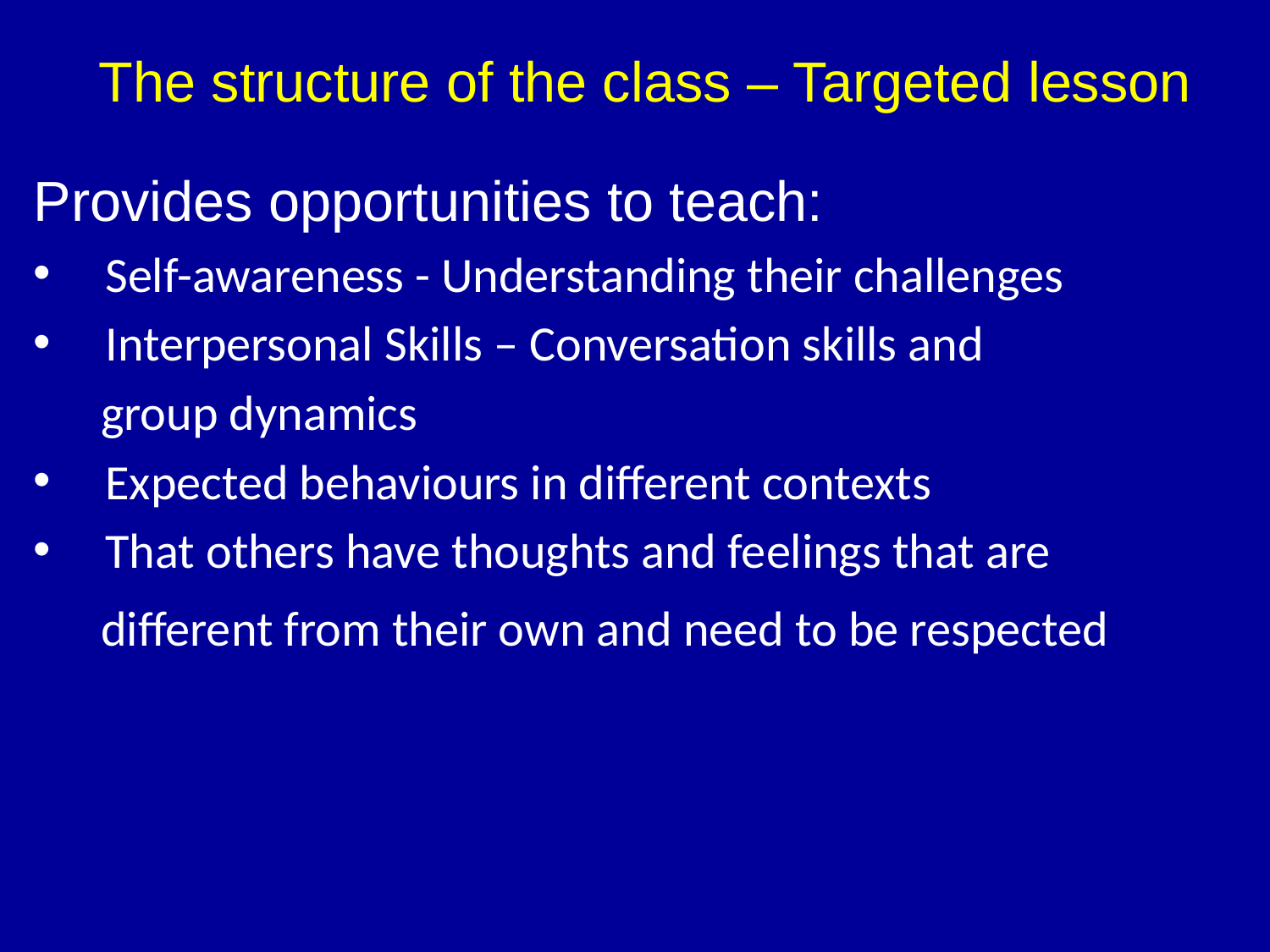

The structure of the class – Targeted lesson
Provides opportunities to teach:
Self-awareness - Understanding their challenges
Interpersonal Skills – Conversation skills and
      group dynamics
Expected behaviours in different contexts
That others have thoughts and feelings that are
      different from their own and need to be respected